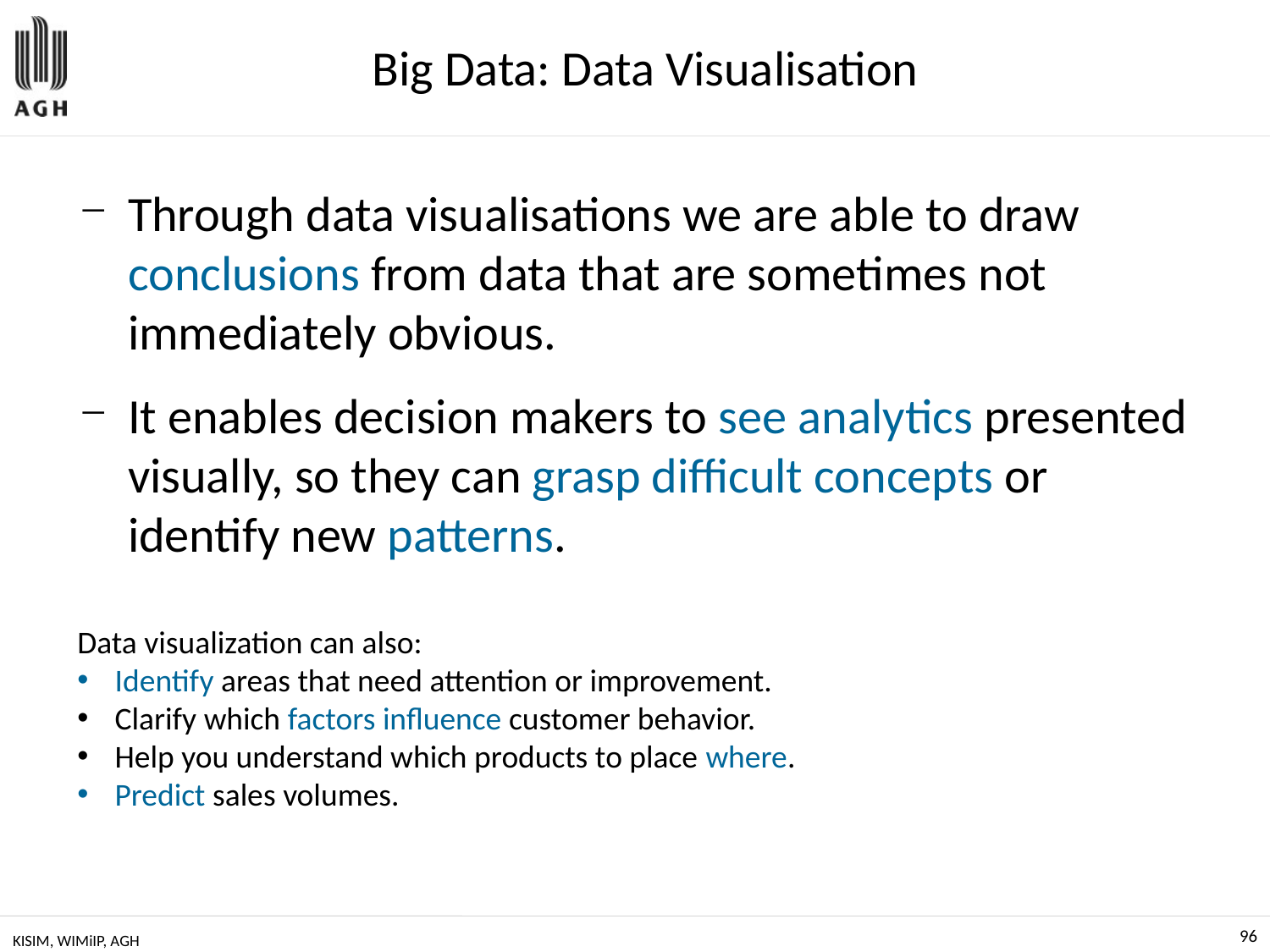

# Big Data: Data Visualisation
Through data visualisations we are able to draw conclusions from data that are sometimes not immediately obvious.
It enables decision makers to see analytics presented visually, so they can grasp difficult concepts or identify new patterns.
Data visualization can also:
Identify areas that need attention or improvement.
Clarify which factors influence customer behavior.
Help you understand which products to place where.
Predict sales volumes.
KISIM, WIMiIP, AGH